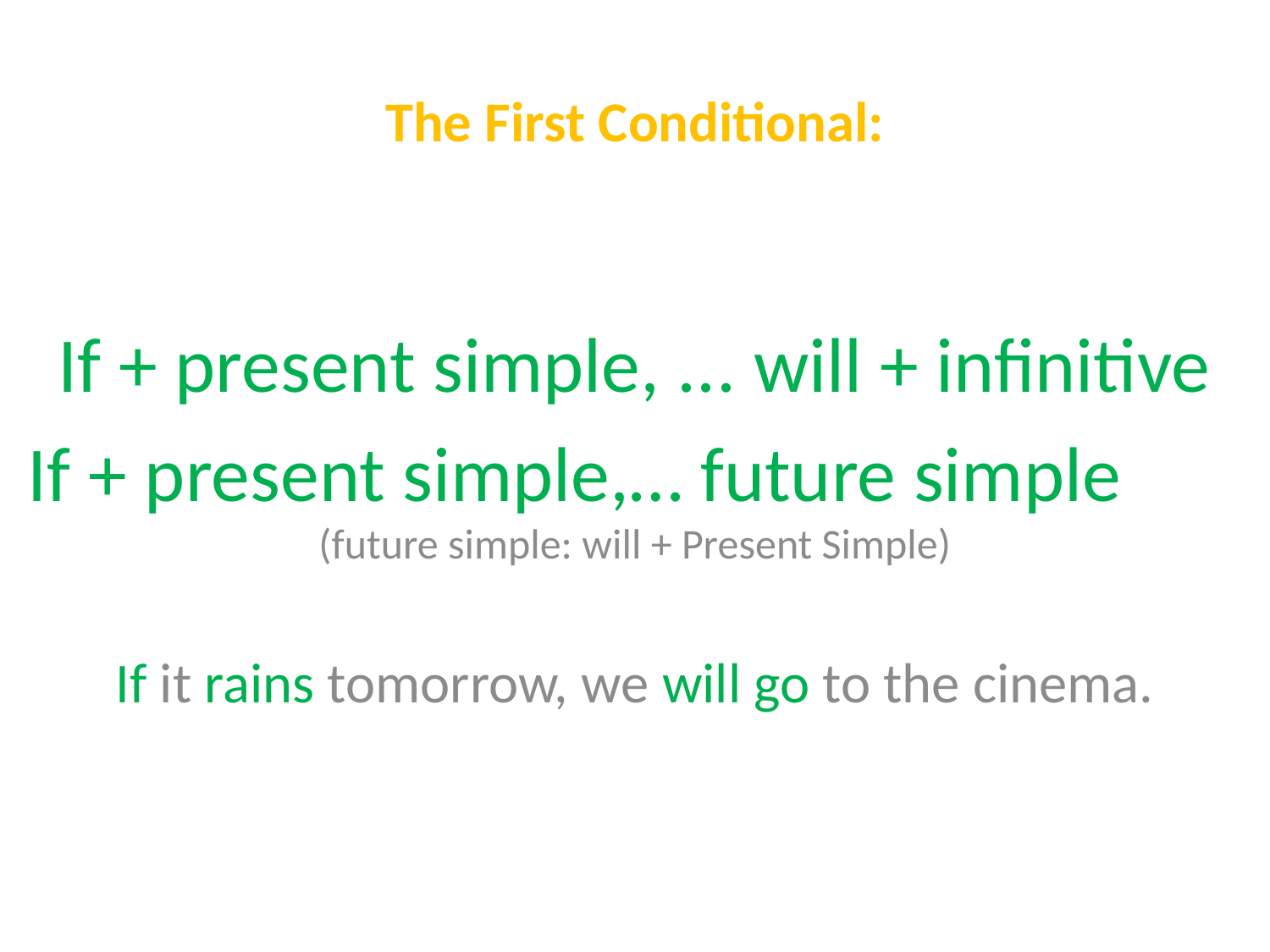

The First Conditional:

If + present simple, ... will + infinitive
If + present simple,… future simple          (future simple: will + Present Simple)
If it rains tomorrow, we will go to the cinema.